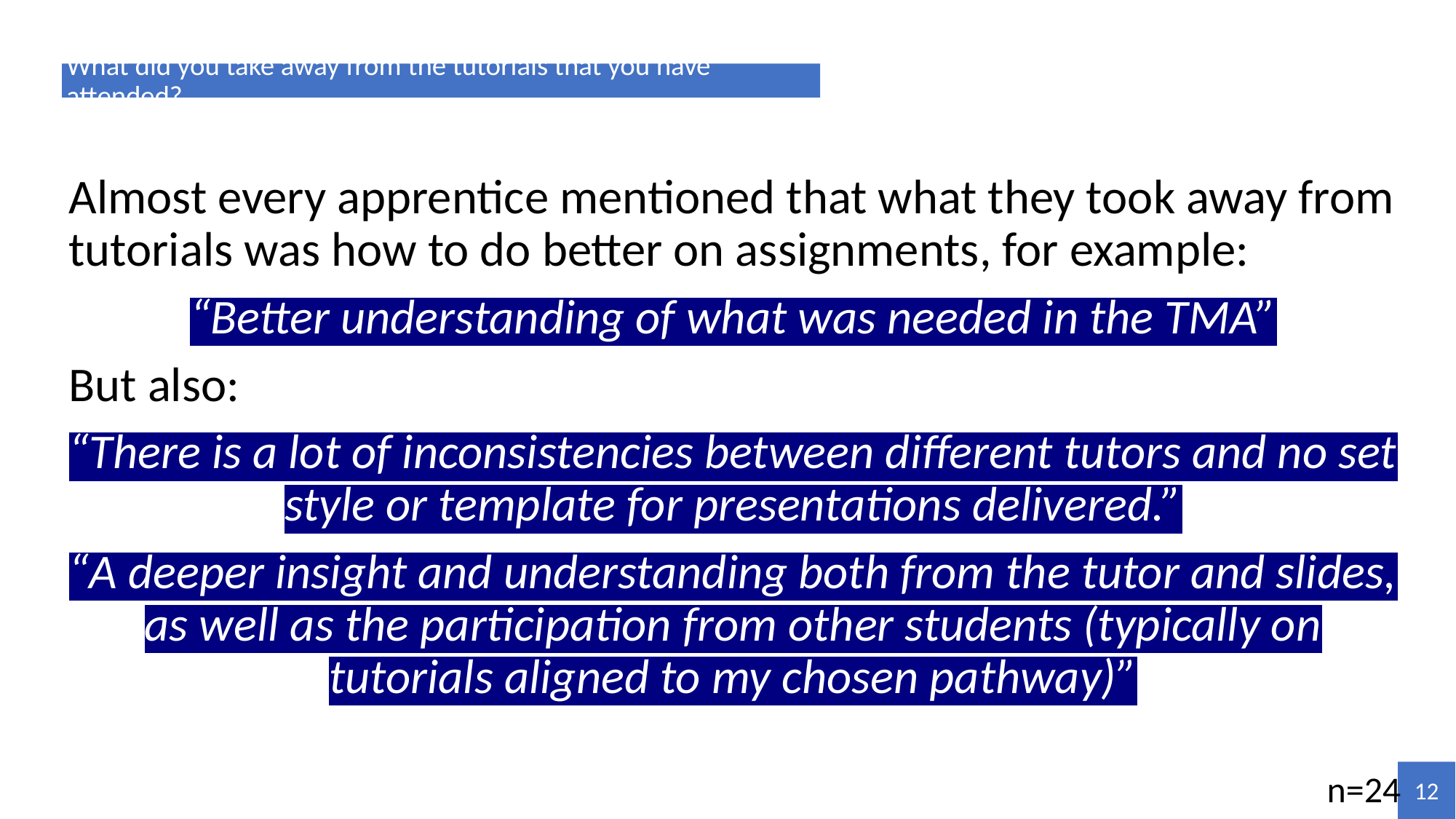

# What did you take away from the tutorials that you have attended?

Almost every apprentice mentioned that what they took away from tutorials was how to do better on assignments, for example:
“Better understanding of what was needed in the TMA”
But also:
“There is a lot of inconsistencies between different tutors and no set style or template for presentations delivered.”
“A deeper insight and understanding both from the tutor and slides, as well as the participation from other students (typically on tutorials aligned to my chosen pathway)”

n=24
12